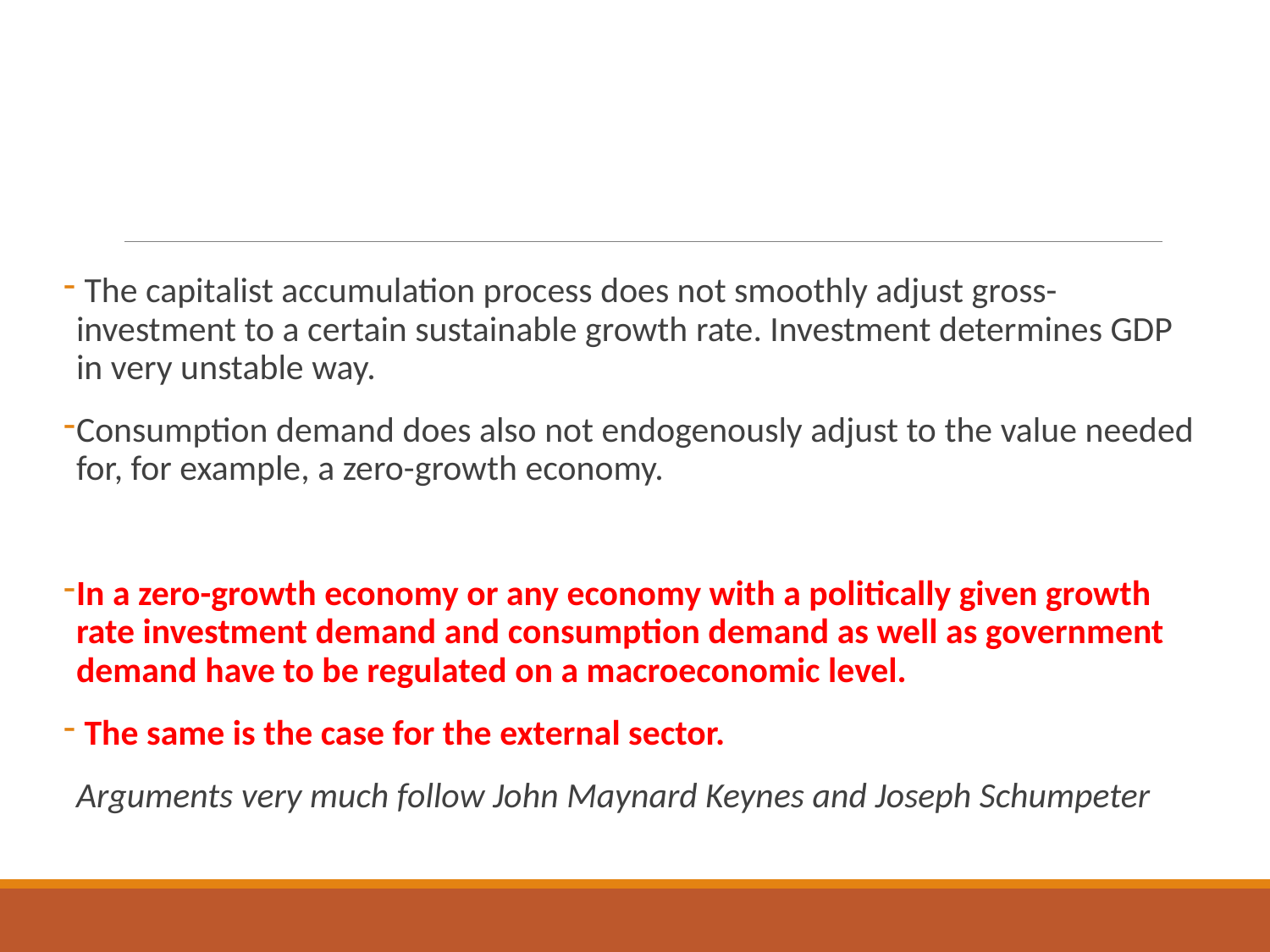

The capitalist accumulation process does not smoothly adjust gross-investment to a certain sustainable growth rate. Investment determines GDP in very unstable way.
Consumption demand does also not endogenously adjust to the value needed for, for example, a zero-growth economy.

In a zero-growth economy or any economy with a politically given growth rate investment demand and consumption demand as well as government demand have to be regulated on a macroeconomic level.
 The same is the case for the external sector.
Arguments very much follow John Maynard Keynes and Joseph Schumpeter